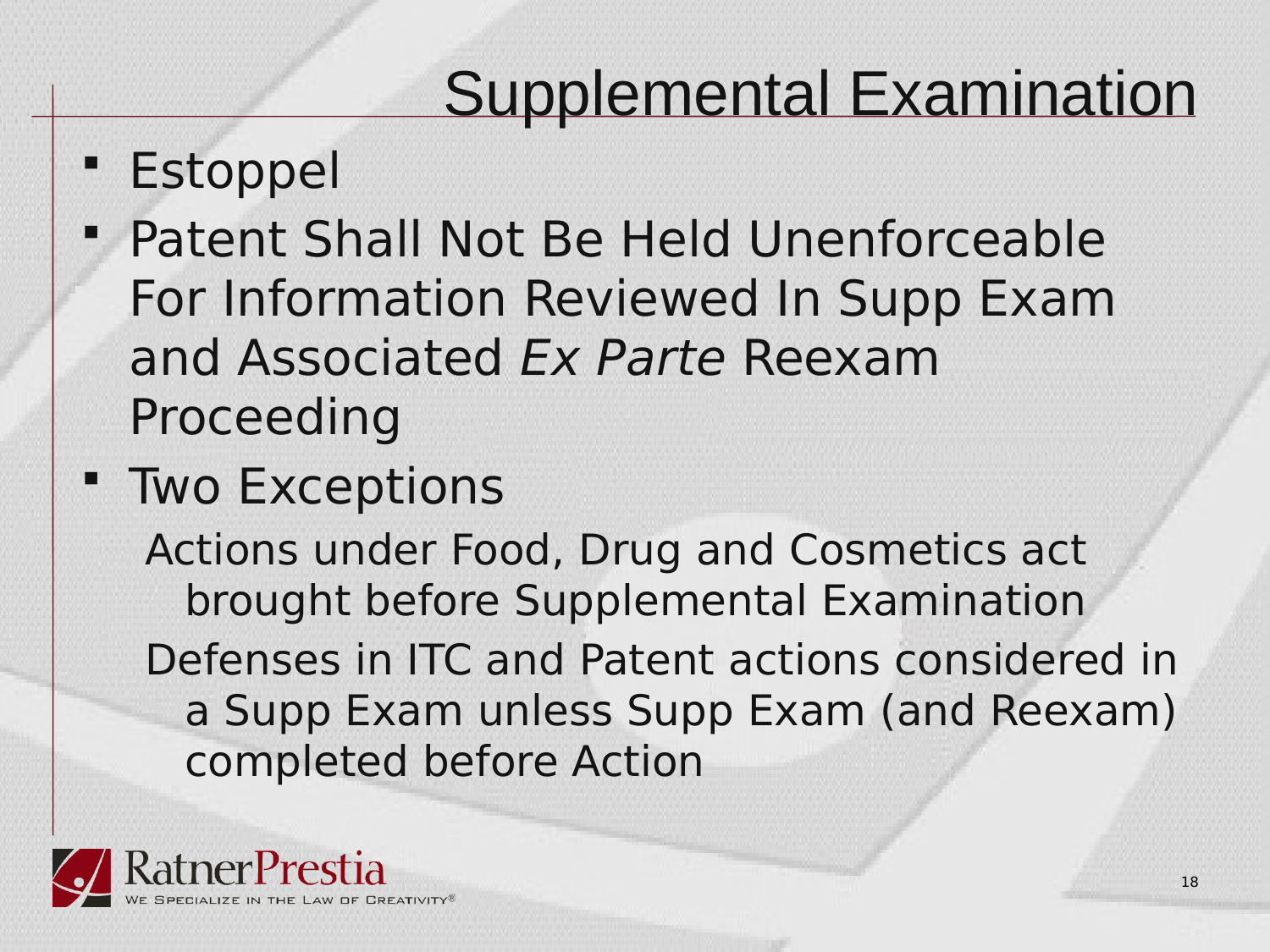

# Supplemental Examination
Estoppel
Patent Shall Not Be Held Unenforceable For Information Reviewed In Supp Exam and Associated Ex Parte Reexam Proceeding
Two Exceptions
Actions under Food, Drug and Cosmetics act brought before Supplemental Examination
Defenses in ITC and Patent actions considered in a Supp Exam unless Supp Exam (and Reexam) completed before Action
18